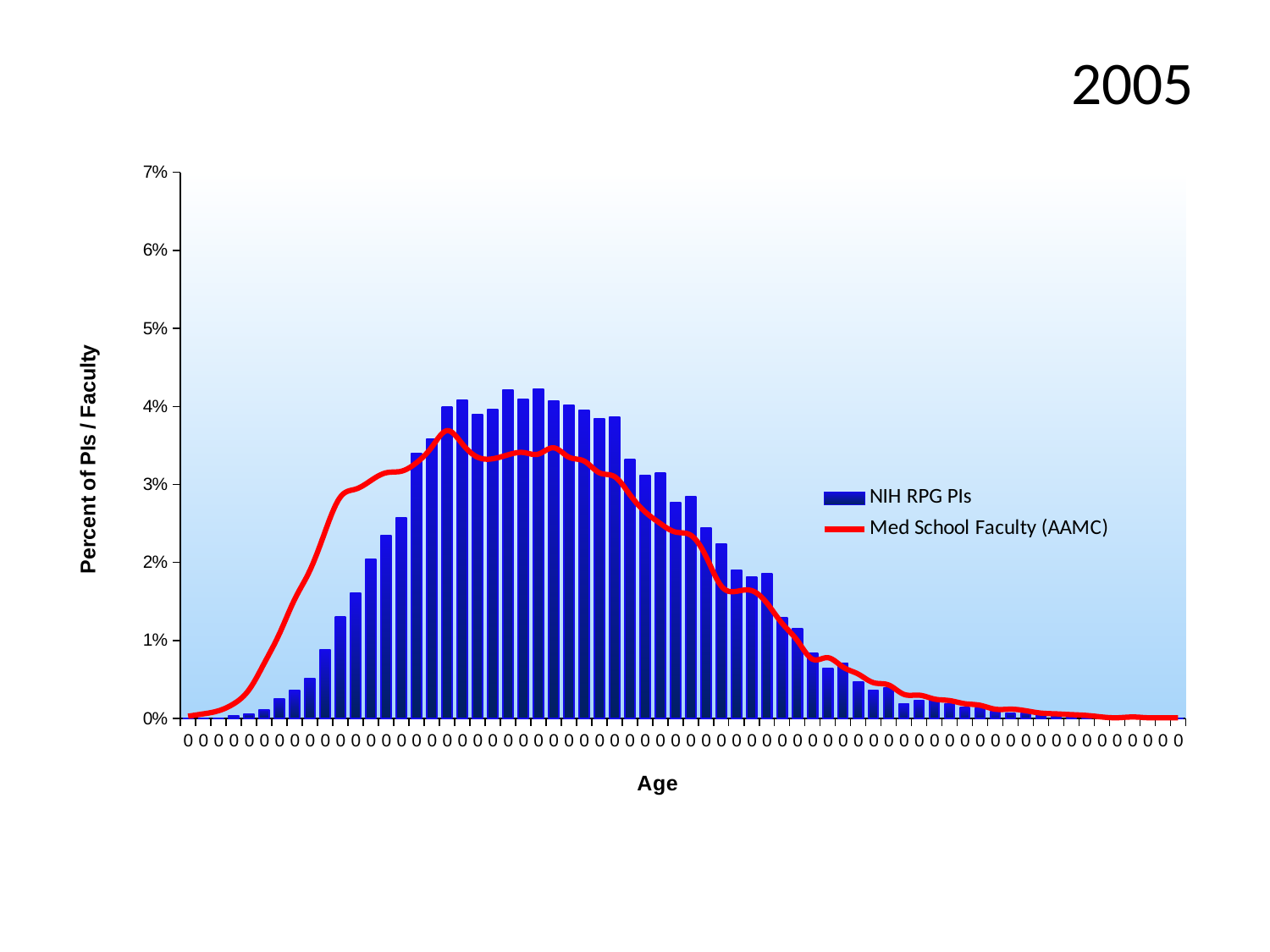

2005

### Chart

| Category |  |  |
|---|---|---|
| 0 | 0.0 | 0.0003 |
| 0 | 0.0 | 0.0006 |
| 0 | 4.027710649266957e-05 | 0.001 |
| 0 | 0.0003624939584340261 | 0.0019 |
| 0 | 0.0006041565973900435 | 0.0037 |
| 0 | 0.0010874818753020784 | 0.0071 |
| 0 | 0.002497180602545513 | 0.0109 |
| 0 | 0.003624939584340261 | 0.0153 |
| 0 | 0.005155469631061705 | 0.019 |
| 0 | 0.008820686321894635 | 0.024 |
| 0 | 0.0129692282906396 | 0.0284 |
| 0 | 0.016030288384082488 | 0.0294 |
| 0 | 0.0203802158852908 | 0.0305 |
| 0 | 0.023400998872241018 | 0.0315 |
| 0 | 0.025696793942323184 | 0.0317 |
| 0 | 0.03395360077332044 | 0.0328 |
| 0 | 0.035846624778475916 | 0.0348 |
| 0 | 0.03987433542774287 | 0.0369 |
| 0 | 0.04080070887707427 | 0.0352 |
| 0 | 0.03898823908490414 | 0.0335 |
| 0 | 0.039632672788786856 | 0.0333 |
| 0 | 0.042129853391332364 | 0.0338 |
| 0 | 0.040881263090059614 | 0.0341 |
| 0 | 0.04217013049782504 | 0.0339 |
| 0 | 0.04063960045110359 | 0.0347 |
| 0 | 0.04011599806669889 | 0.0335 |
| 0 | 0.03951184146930885 | 0.033 |
| 0 | 0.038424359594006766 | 0.0315 |
| 0 | 0.03866602223296278 | 0.031 |
| 0 | 0.03314805864346705 | 0.0287 |
| 0 | 0.031093926212340906 | 0.0265 |
| 0 | 0.03141614306428226 | 0.025 |
| 0 | 0.027630095053971324 | 0.0239 |
| 0 | 0.028395360077332045 | 0.0235 |
| 0 | 0.02436764942806509 | 0.0208 |
| 0 | 0.02231351699693894 | 0.017 |
| 0 | 0.019010794264540037 | 0.0163 |
| 0 | 0.018164975028193975 | 0.0164 |
| 0 | 0.01860802319961334 | 0.0148 |
| 0 | 0.01288867407765426 | 0.0122 |
| 0 | 0.011519252456903497 | 0.01 |
| 0 | 0.00837763815047527 | 0.0076 |
| 0 | 0.006363782825841792 | 0.0078 |
| 0 | 0.007088770742709844 | 0.0066 |
| 0 | 0.004631867246657 | 0.0057 |
| 0 | 0.003624939584340261 | 0.0046 |
| 0 | 0.003906879329788948 | 0.0043 |
| 0 | 0.0018930240051554697 | 0.0031 |
| 0 | 0.002336072176574835 | 0.003 |
| 0 | 0.0025777348155308524 | 0.0025 |
| 0 | 0.0018527468986628002 | 0.0023 |
| 0 | 0.0013694216207507652 | 0.0019 |
| 0 | 0.0013291445142580957 | 0.0017 |
| 0 | 0.0008860963428387304 | 0.0012 |
| 0 | 0.0006444337038827131 | 0.0012 |
| 0 | 0.0006444337038827131 | 0.001 |
| 0 | 0.00040277106492669565 | 0.0007 |
| 0 | 0.00040277106492669565 | 0.0006 |
| 0 | 0.00020138553246334782 | 0.0005 |
| 0 | 0.00032221685194135655 | 0.0004 |
| 0 | 0.0 | 0.0002 |
| 0 | 0.0001208313194780087 | 0.0001 |
| 0 | 8.055421298533914e-05 | 0.0002 |
| 0 | 4.027710649266957e-05 | 0.0001 |
| 0 | 4.027710649266957e-05 | 0.0001 |
| 0 | 0.0 | 0.0001 |